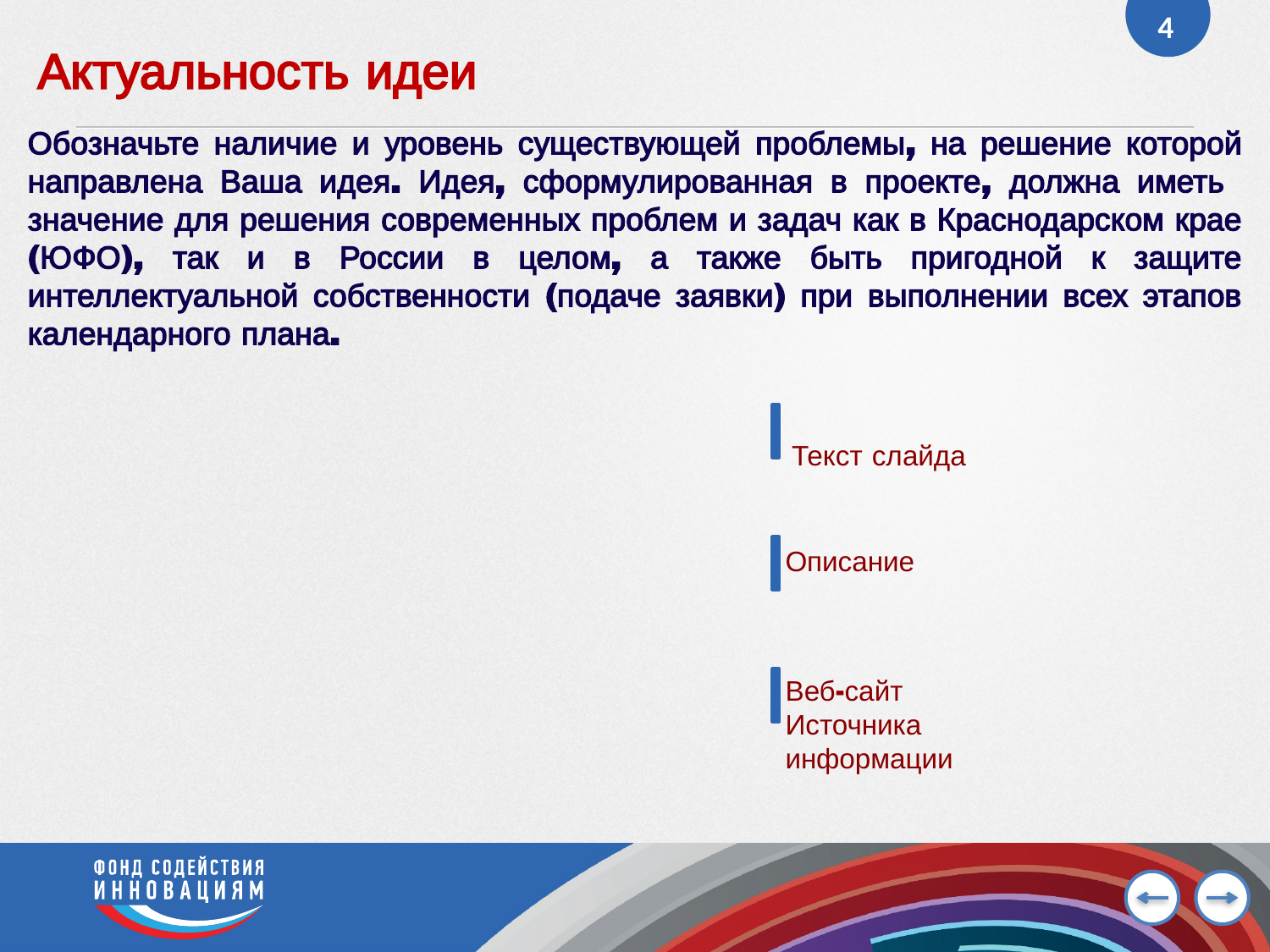

# Актуальность идеи
4
Обозначьте наличие и уровень существующей проблемы, на решение которой направлена Ваша идея. Идея, сформулированная в проекте, должна иметь  значение для решения современных проблем и задач как в Краснодарском крае (ЮФО), так и в России в целом, а также быть пригодной к защите интеллектуальной собственности (подаче заявки) при выполнении всех этапов календарного плана.

Текст слайда

Описание

Веб-сайт
Источника
информации